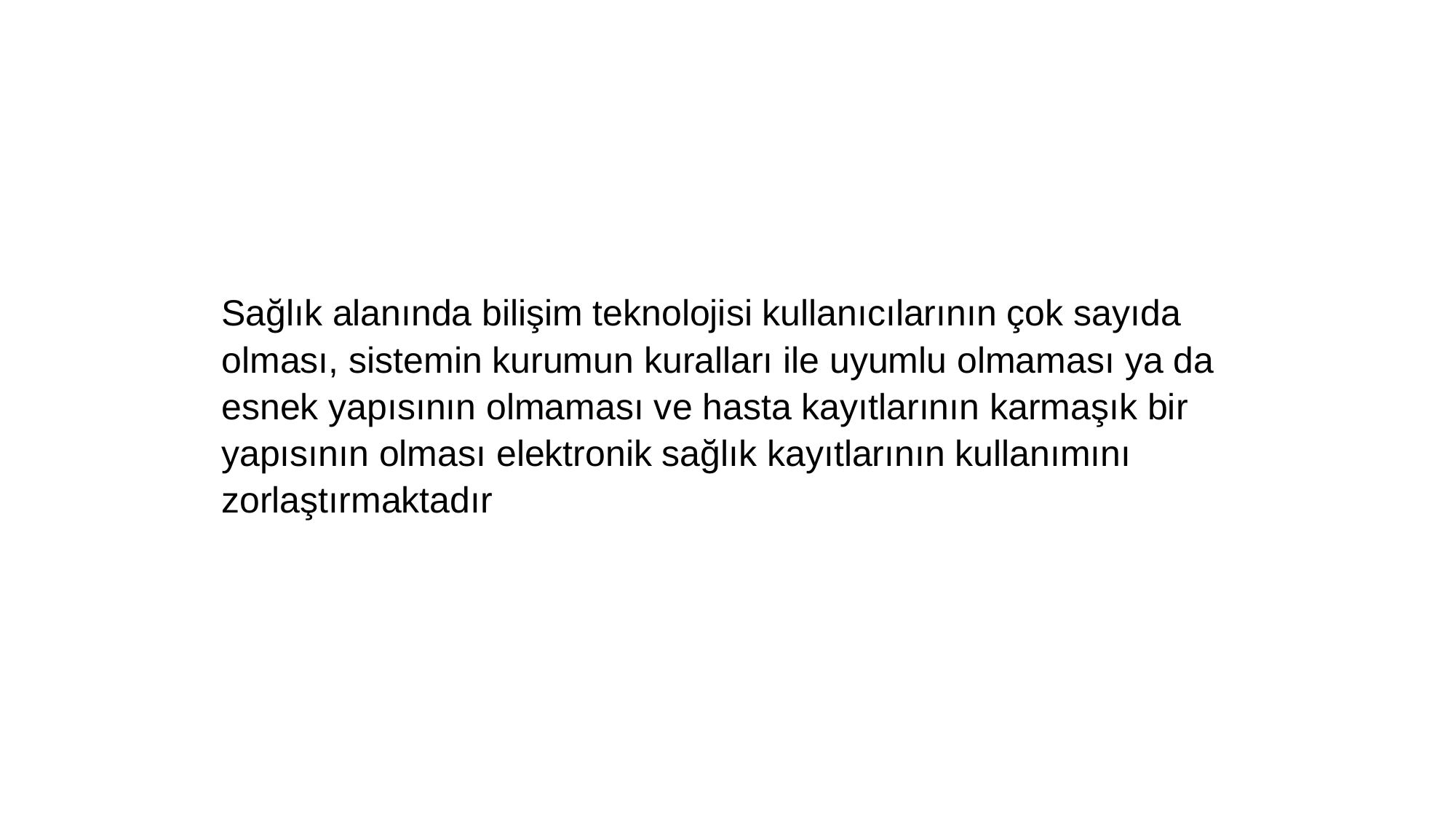

Sağlık alanında bilişim teknolojisi kullanıcılarının çok sayıda olması, sistemin kurumun kuralları ile uyumlu olmaması ya da esnek yapısının olmaması ve hasta kayıtlarının karmaşık bir yapısının olması elektronik sağlık kayıtlarının kullanımını zorlaştırmaktadır